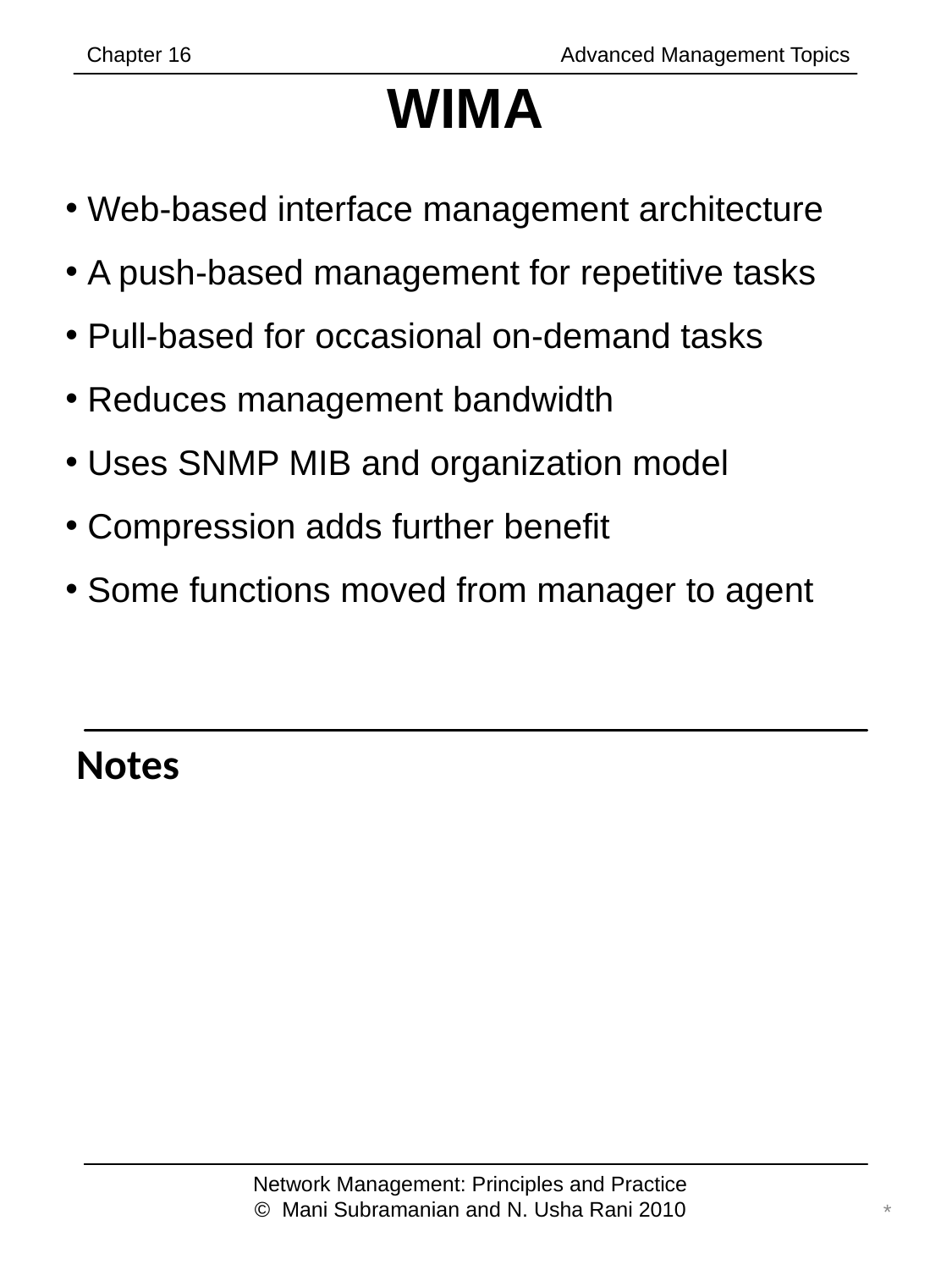

Chapter 16		     	                Advanced Management Topics
# WIMA
 Web-based interface management architecture
 A push-based management for repetitive tasks
 Pull-based for occasional on-demand tasks
 Reduces management bandwidth
 Uses SNMP MIB and organization model
 Compression adds further benefit
 Some functions moved from manager to agent
Notes

Network Management: Principles and Practice
©  Mani Subramanian and N. Usha Rani 2010

*